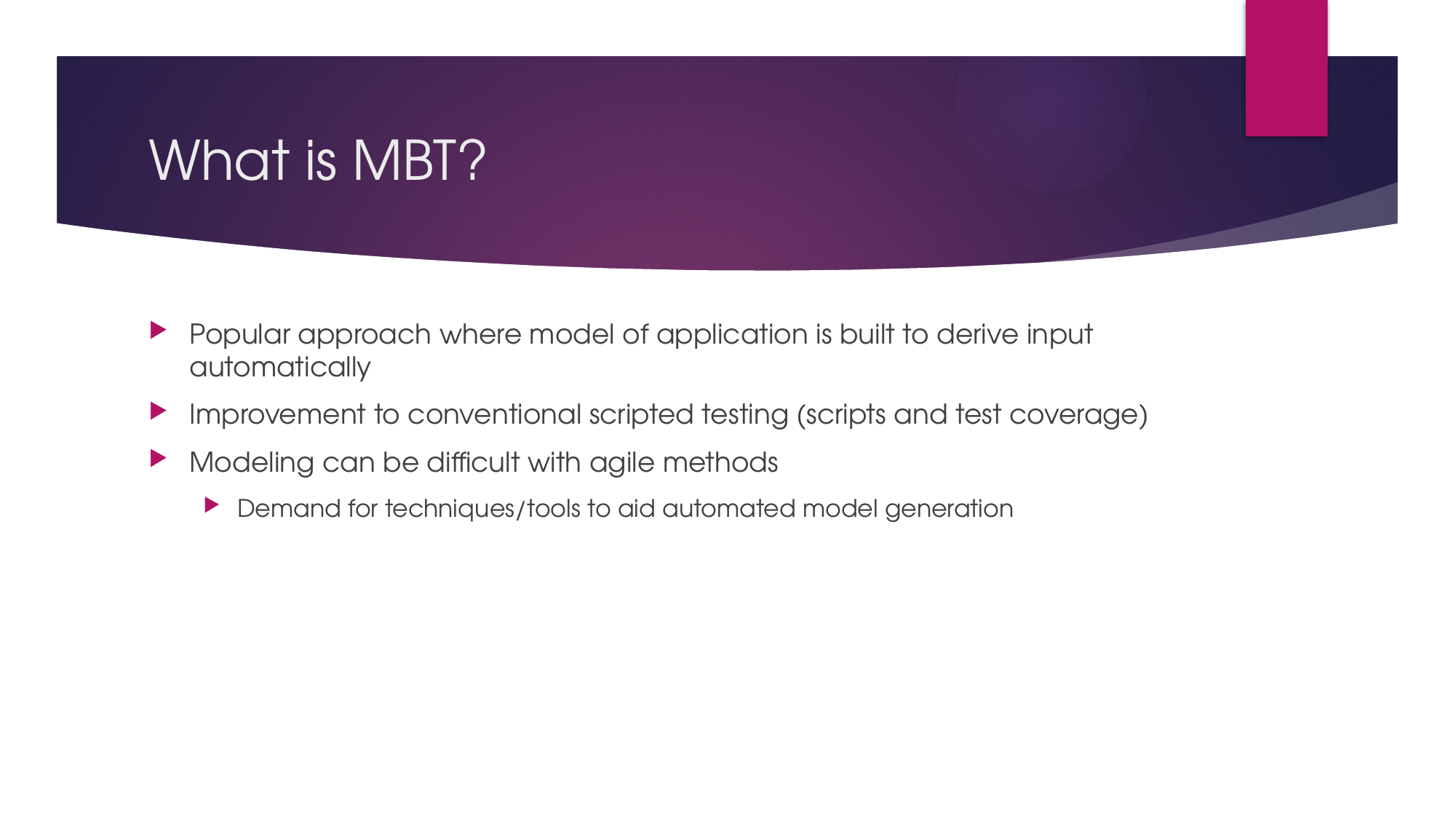

# What is MBT?
Popular approach where model of application is built to derive input automatically
Improvement to conventional scripted testing (scripts and test coverage)
Modeling can be difficult with agile methods
Demand for techniques/tools to aid automated model generation